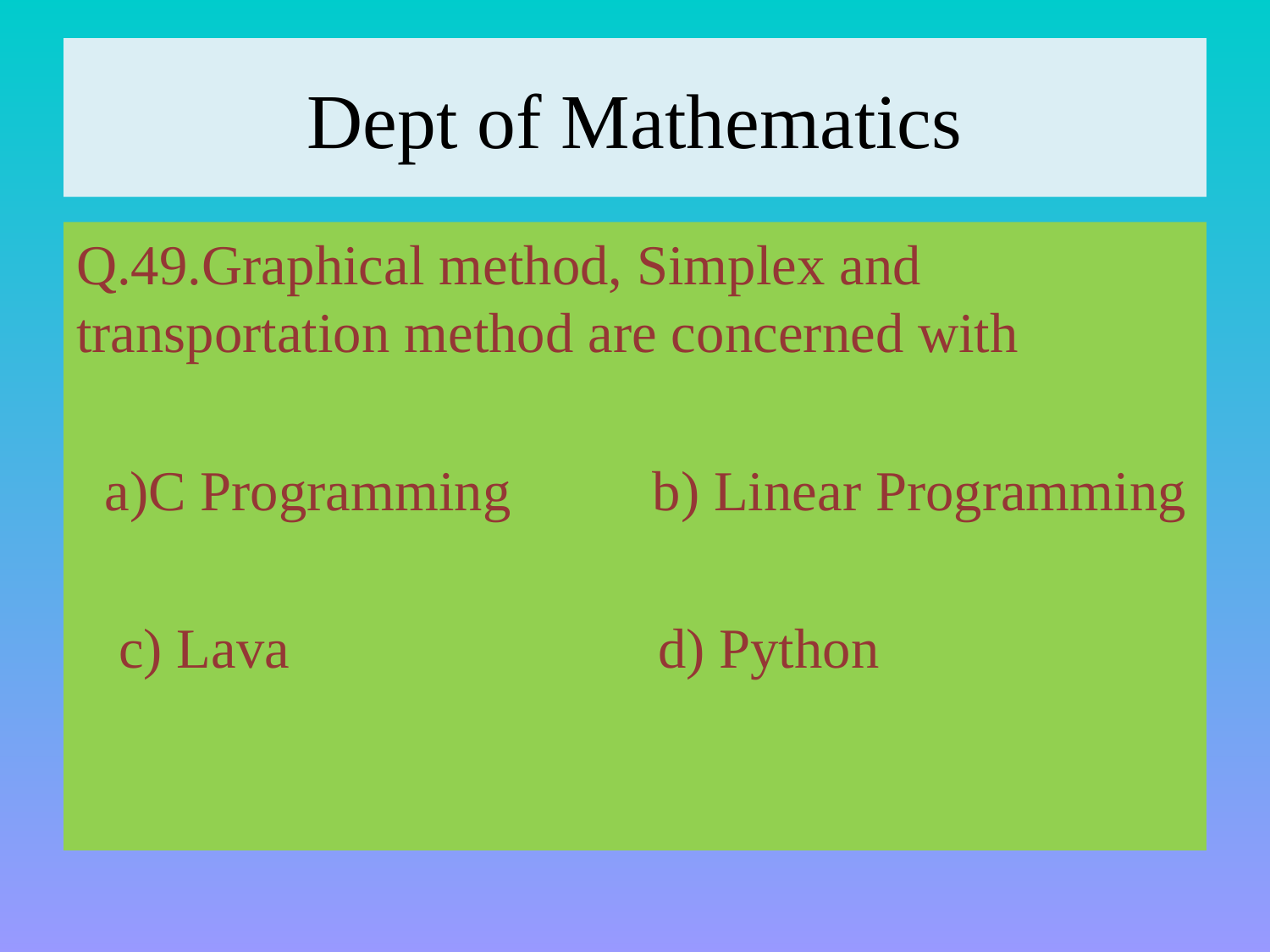

# Dept of Mathematics
Q.49.Graphical method, Simplex and transportation method are concerned with

  a)C Programming          b) Linear Programming

   c) Lava                          d) Python